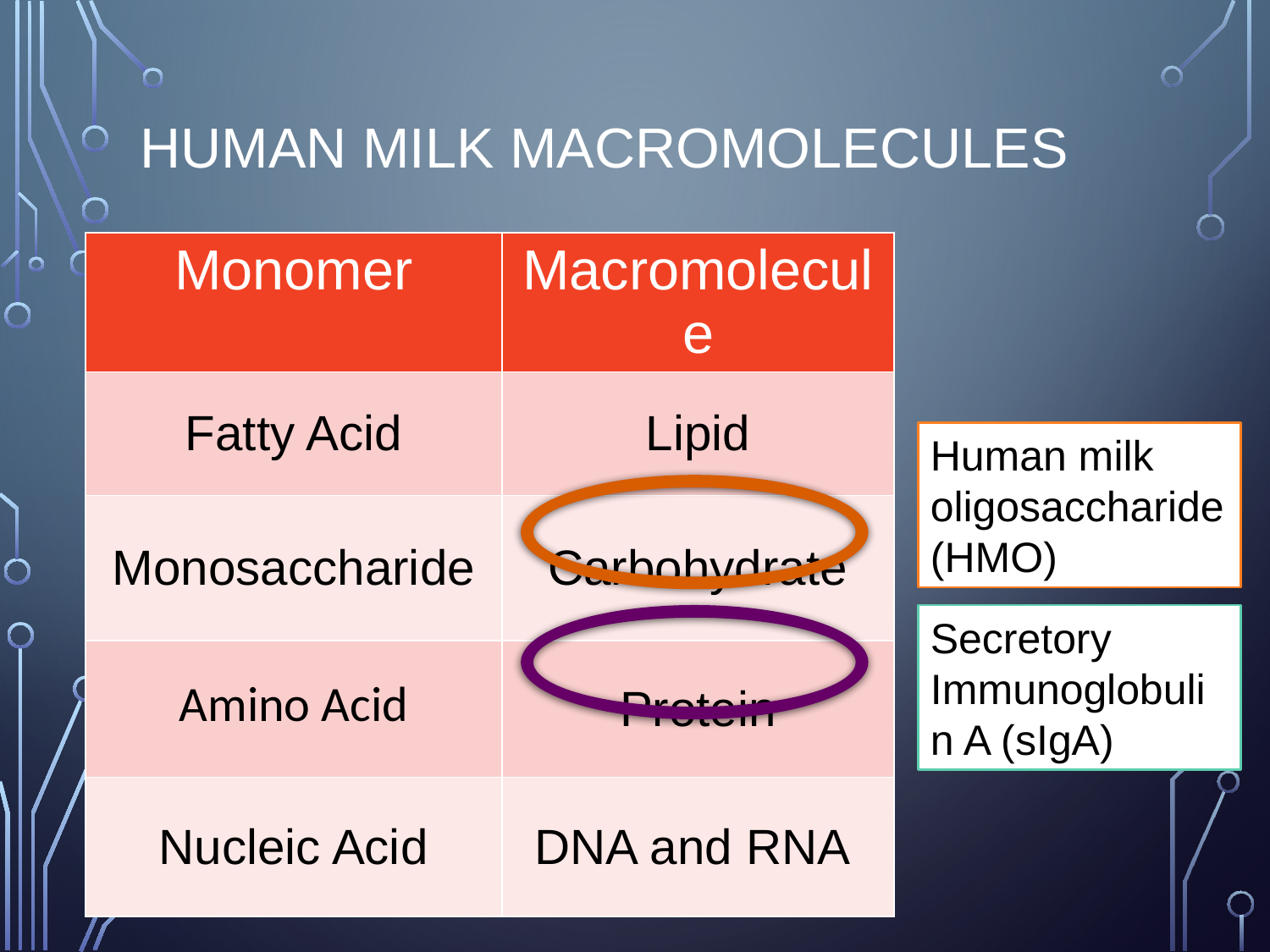

# Human milk Macromolecules
| Monomer | Macromolecule |
| --- | --- |
| Fatty Acid | Lipid |
| Monosaccharide | Carbohydrate |
| Amino Acid | Protein |
| Nucleic Acid | DNA and RNA |
Human milk oligosaccharide (HMO)

Secretory Immunoglobulin A (sIgA)